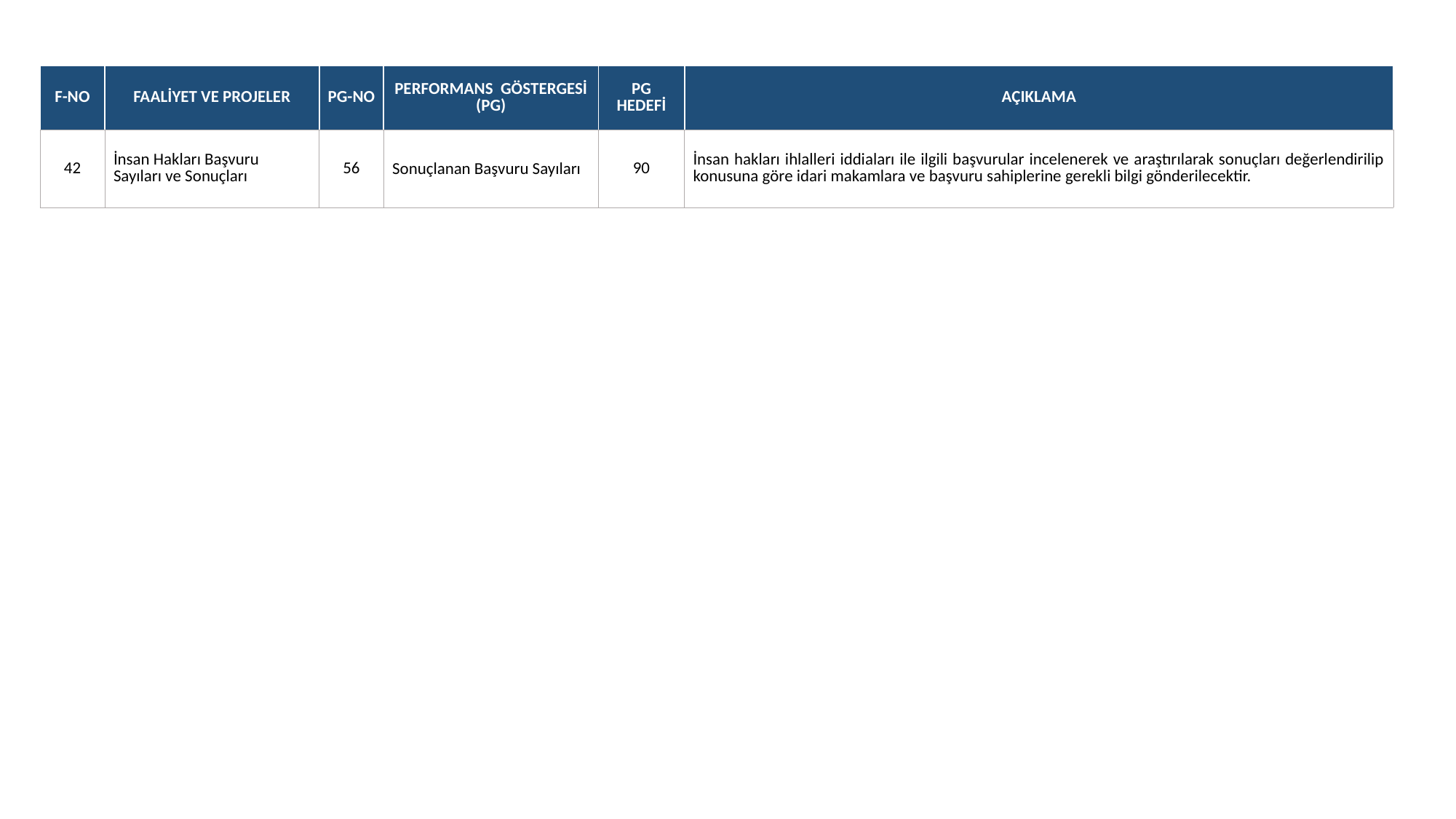

| F-NO | FAALİYET VE PROJELER | PG-NO | PERFORMANS GÖSTERGESİ (PG) | PG HEDEFİ | AÇIKLAMA |
| --- | --- | --- | --- | --- | --- |
| 42 | İnsan Hakları Başvuru Sayıları ve Sonuçları | 56 | Sonuçlanan Başvuru Sayıları | 90 | İnsan hakları ihlalleri iddiaları ile ilgili başvurular incelenerek ve araştırılarak sonuçları değerlendirilip konusuna göre idari makamlara ve başvuru sahiplerine gerekli bilgi gönderilecektir. |